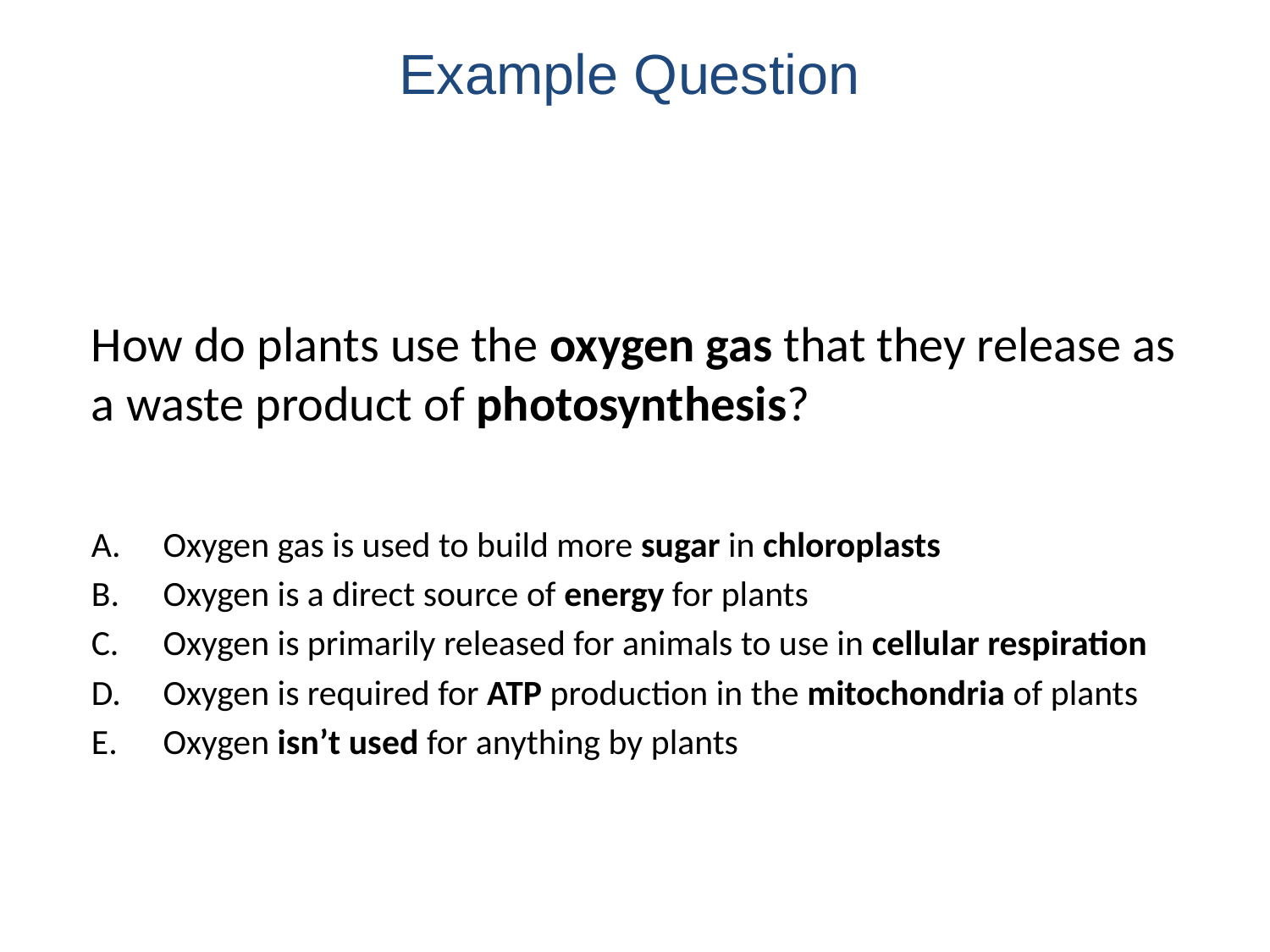

Example Question
How do plants use the oxygen gas that they release as a waste product of photosynthesis?

Oxygen gas is used to build more sugar in chloroplasts
Oxygen is a direct source of energy for plants
Oxygen is primarily released for animals to use in cellular respiration
Oxygen is required for ATP production in the mitochondria of plants
Oxygen isn’t used for anything by plants